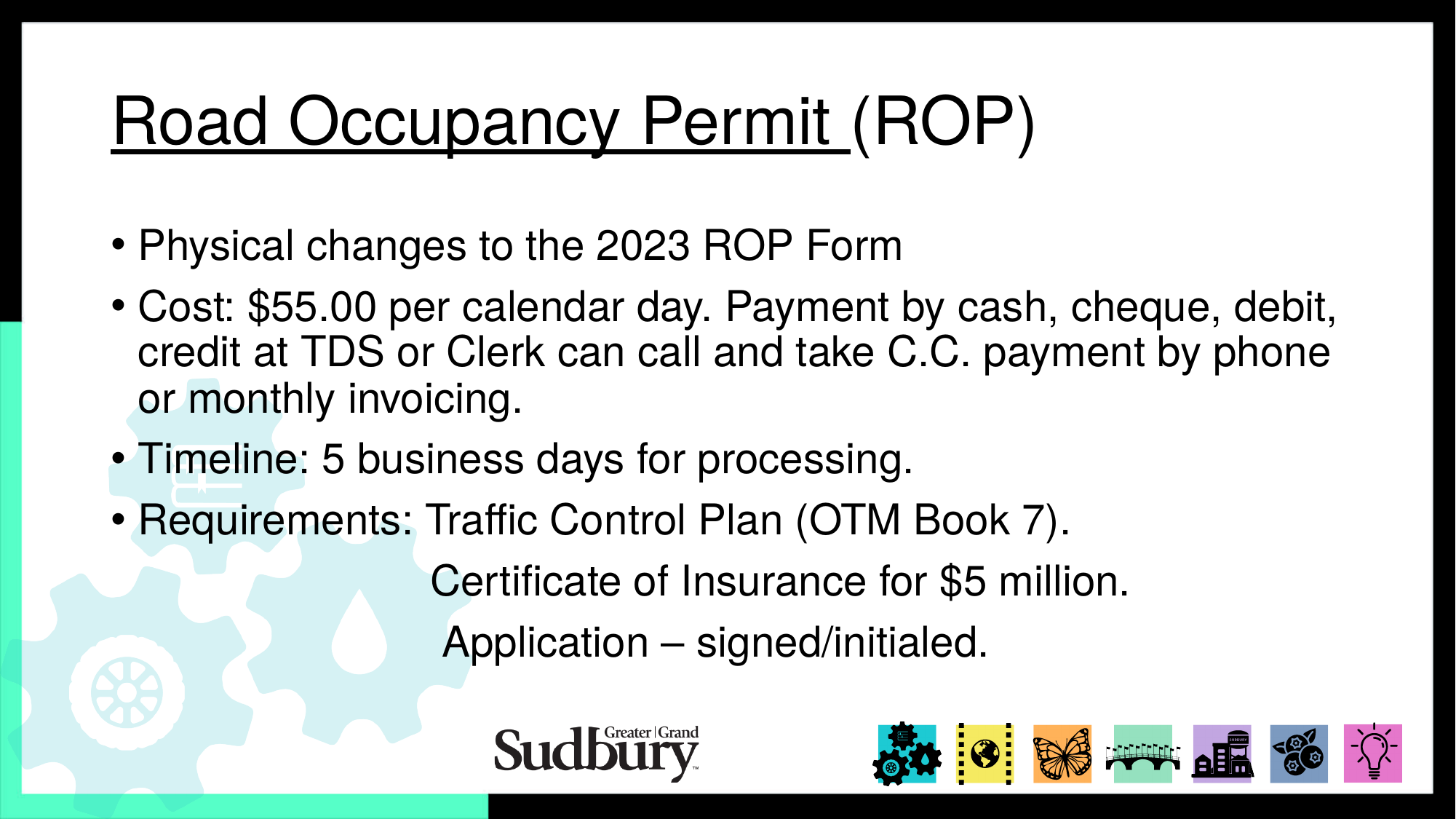

# Road Occupancy Permit (ROP)
Physical changes to the 2023 ROP Form
Cost: $55.00 per calendar day. Payment by cash, cheque, debit, credit at TDS or Clerk can call and take C.C. payment by phone or monthly invoicing.
Timeline: 5 business days for processing.
Requirements: Traffic Control Plan (OTM Book 7).
                           Certificate of Insurance for $5 million.
                            Application – signed/initialed.